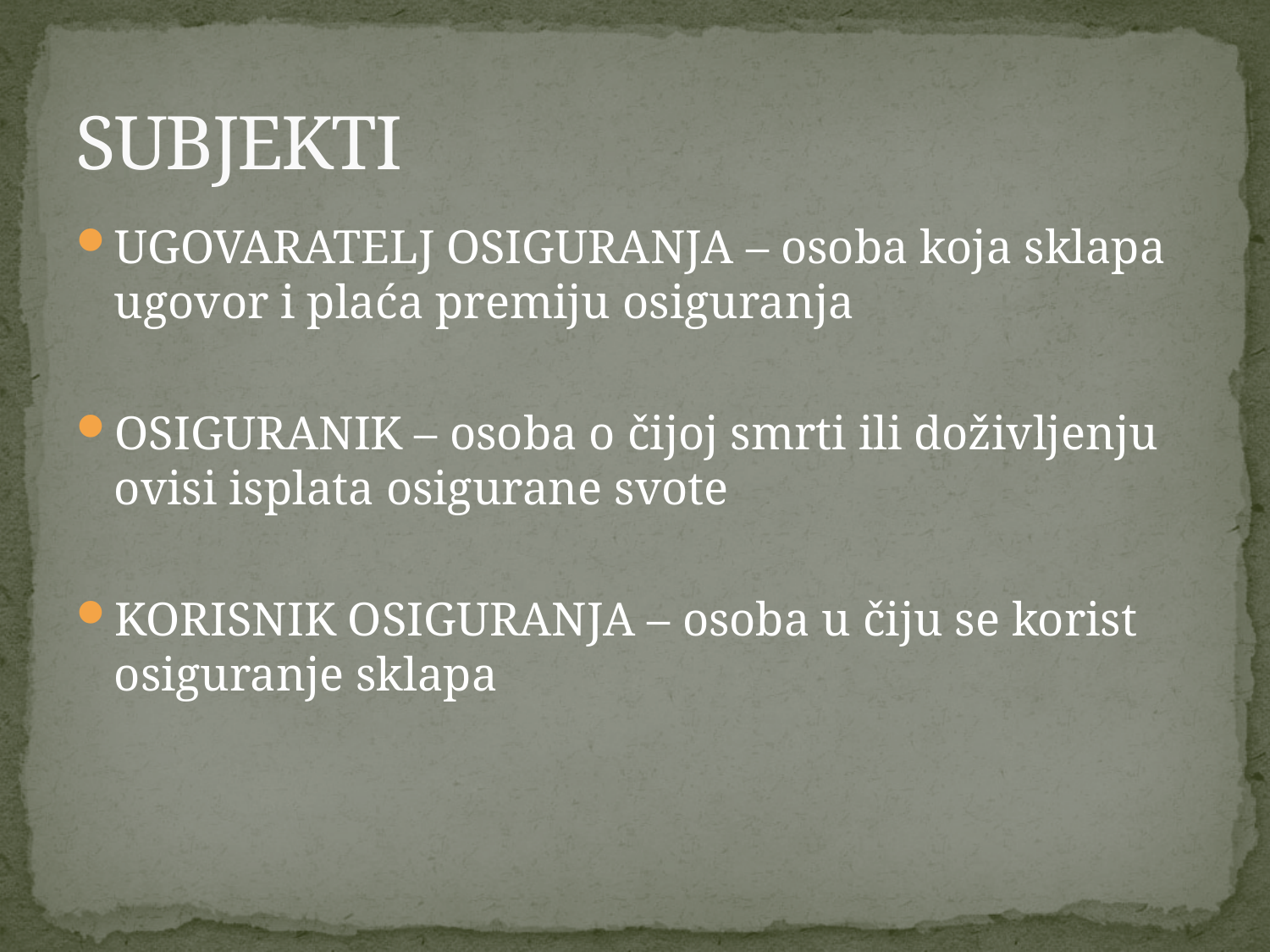

# SUBJEKTI
UGOVARATELJ OSIGURANJA – osoba koja sklapa ugovor i plaća premiju osiguranja

OSIGURANIK – osoba o čijoj smrti ili doživljenju ovisi isplata osigurane svote

KORISNIK OSIGURANJA – osoba u čiju se korist osiguranje sklapa